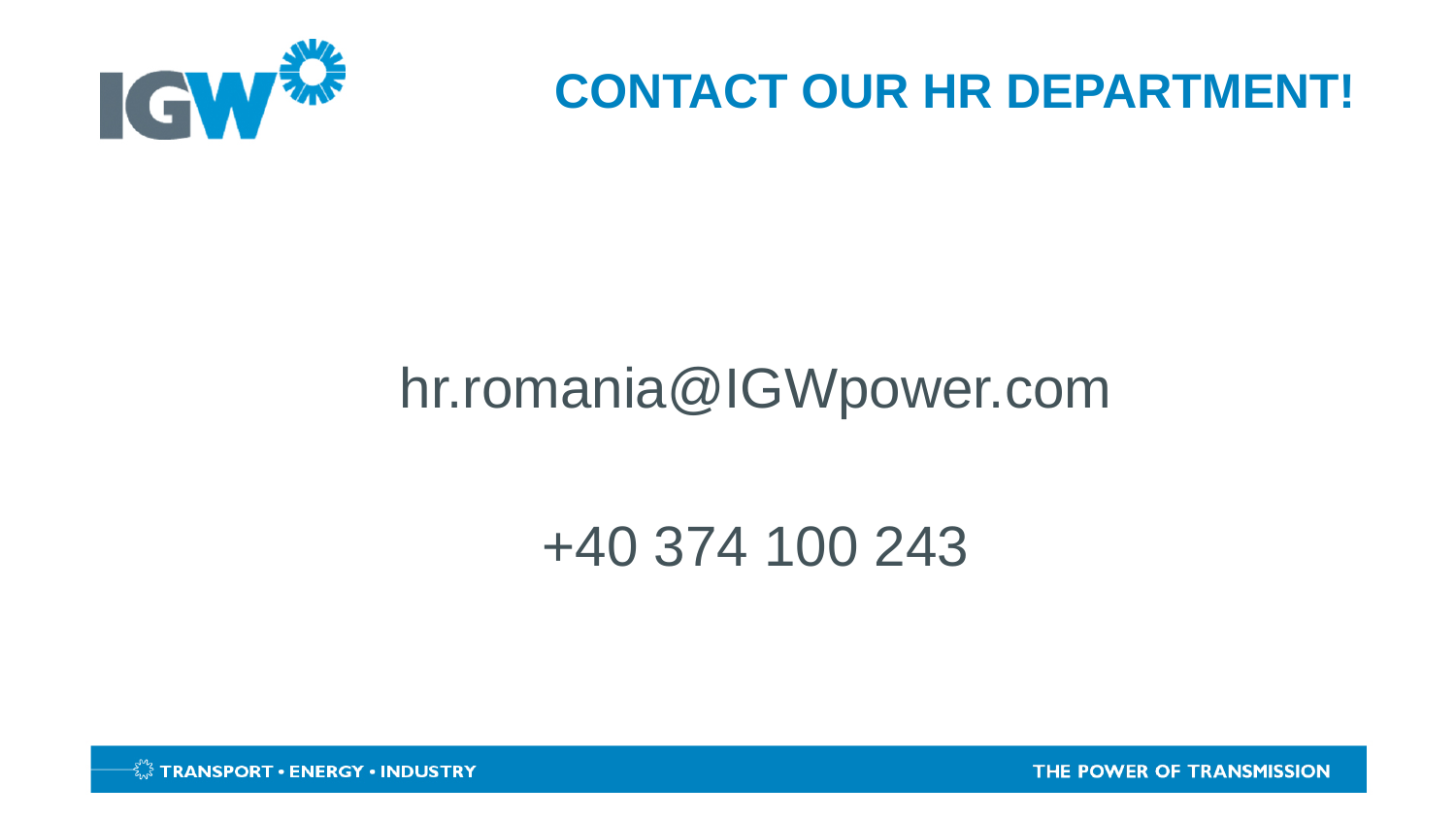

CONTACT OUR HR DEPARTMENT!

hr.romania@IGWpower.com

+40 374 100 243